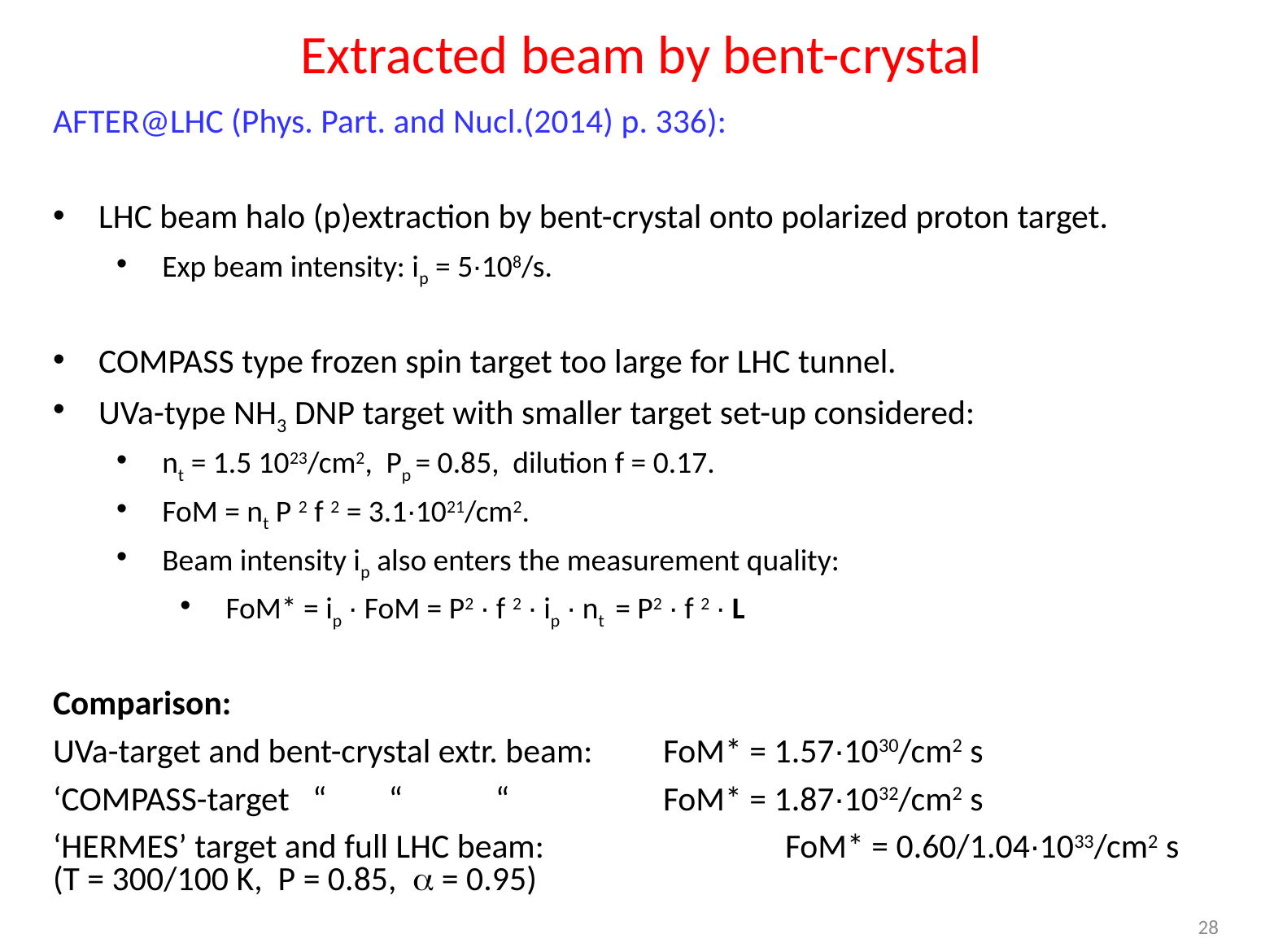

Extracted beam by bent-crystal
AFTER@LHC (Phys. Part. and Nucl.(2014) p. 336):

LHC beam halo (p)extraction by bent-crystal onto polarized proton target.
Exp beam intensity: ip = 5∙108/s.

COMPASS type frozen spin target too large for LHC tunnel.
UVa-type NH3 DNP target with smaller target set-up considered:
nt = 1.5 1023/cm2,  Pp = 0.85,  dilution f = 0.17.
FoM = nt P 2 f 2 = 3.1∙1021/cm2.
Beam intensity ip also enters the measurement quality:
FoM* = ip ∙ FoM = P2 ∙ f 2 ∙ ip ∙ nt  = P2 ∙ f 2 ∙ L

Comparison:
UVa-target and bent-crystal extr. beam:	FoM* = 1.57∙1030/cm2 s
‘COMPASS-target   “        “            “		FoM* = 1.87∙1032/cm2 s
‘HERMES’ target and full LHC beam:		FoM* = 0.60/1.04∙1033/cm2 s
(T = 300/100 K,  P = 0.85,  α = 0.95)
28